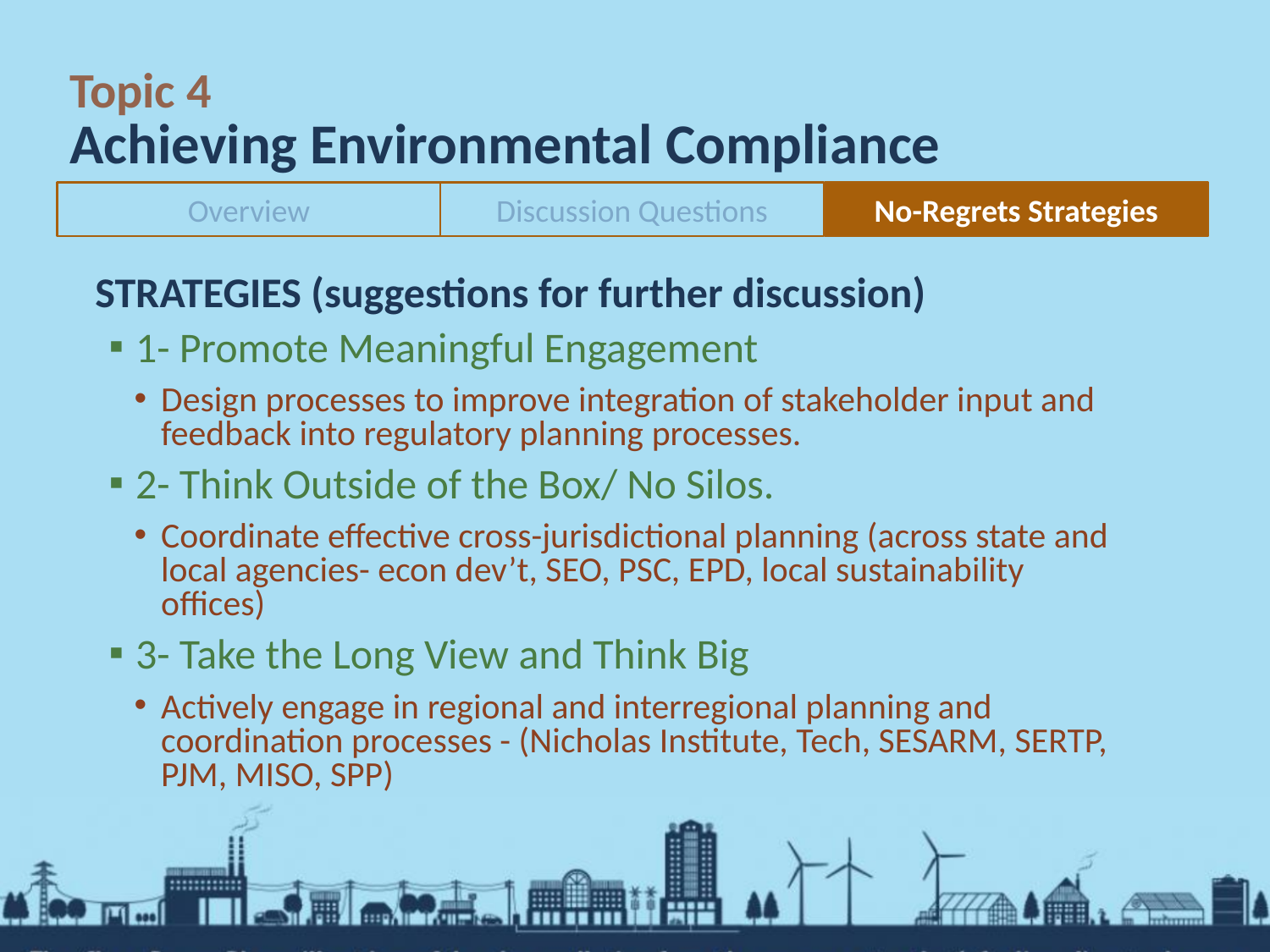

# Topic 4 Achieving Environmental Compliance
Overview
Discussion Questions
No-Regrets Strategies
STRATEGIES (suggestions for further discussion)
1- Promote Meaningful Engagement
Design processes to improve integration of stakeholder input and feedback into regulatory planning processes.
2- Think Outside of the Box/ No Silos.
Coordinate effective cross-jurisdictional planning (across state and local agencies- econ dev’t, SEO, PSC, EPD, local sustainability offices)
3- Take the Long View and Think Big
Actively engage in regional and interregional planning and coordination processes - (Nicholas Institute, Tech, SESARM, SERTP, PJM, MISO, SPP)